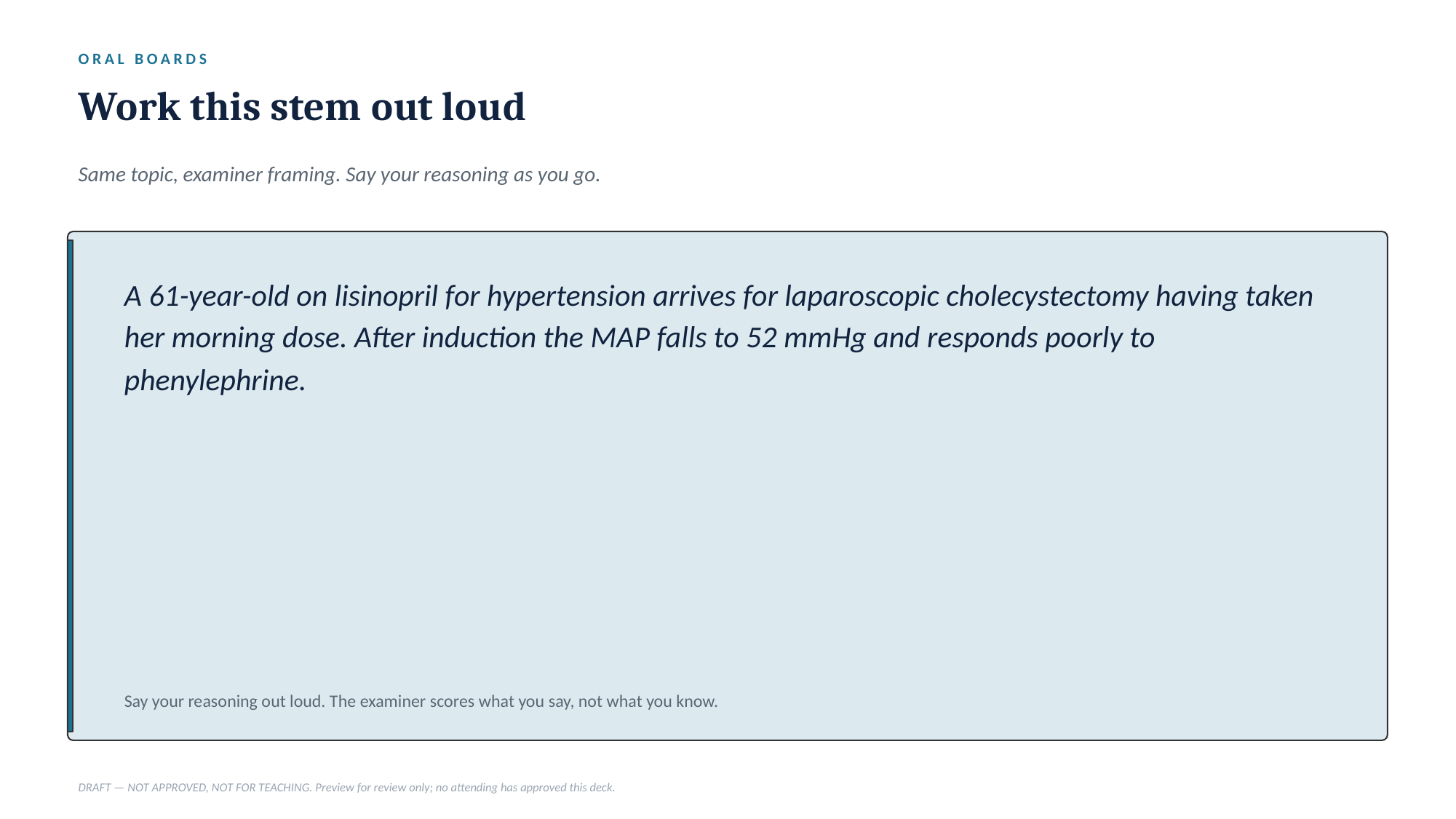

ORAL BOARDS
Work this stem out loud
Same topic, examiner framing. Say your reasoning as you go.

A 61-year-old on lisinopril for hypertension arrives for laparoscopic cholecystectomy having taken her morning dose. After induction the MAP falls to 52 mmHg and responds poorly to phenylephrine.
Say your reasoning out loud. The examiner scores what you say, not what you know.
DRAFT — NOT APPROVED, NOT FOR TEACHING. Preview for review only; no attending has approved this deck.